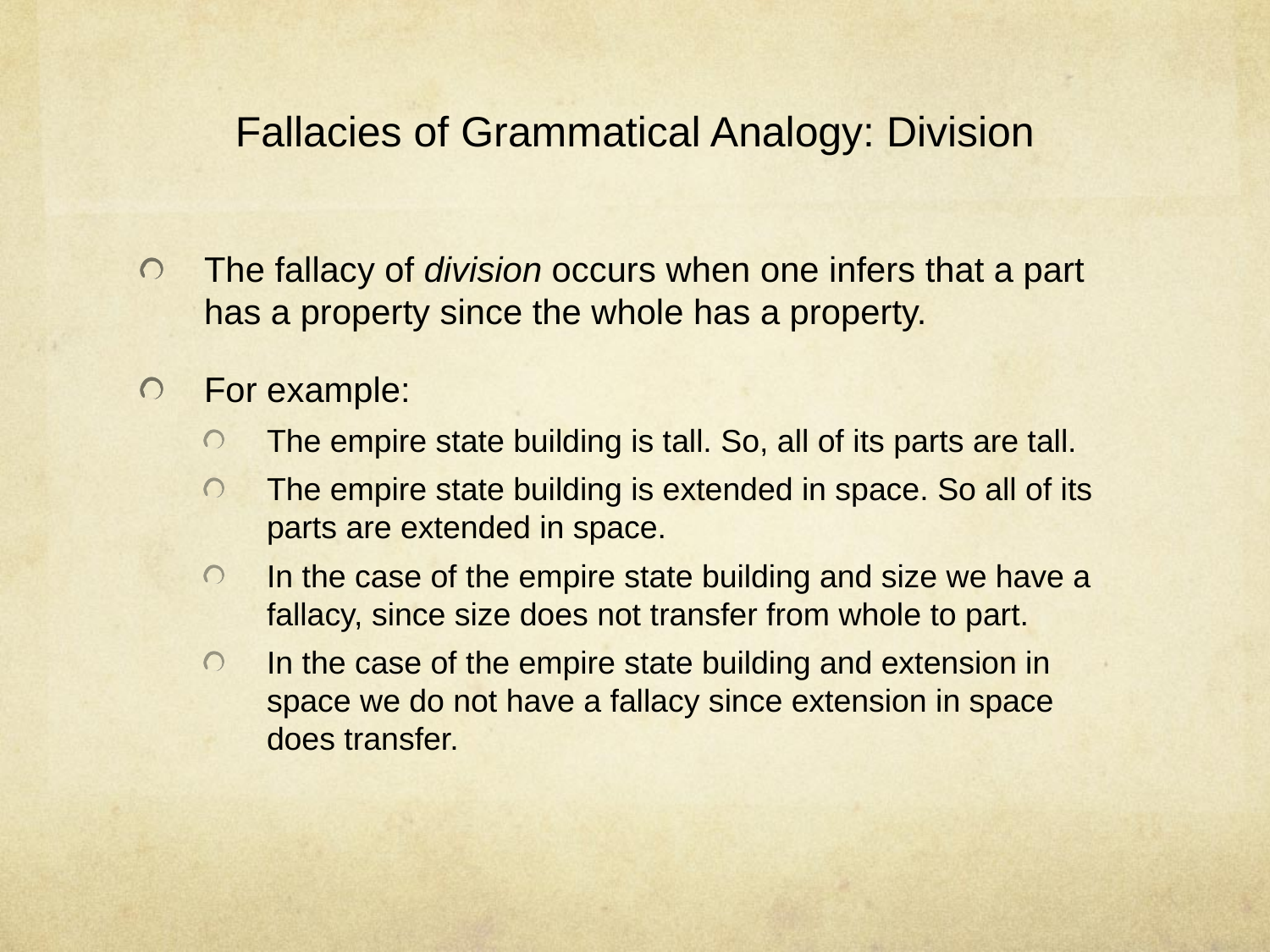

# Fallacies of Grammatical Analogy: Division
The fallacy of division occurs when one infers that a part has a property since the whole has a property.
For example:
The empire state building is tall. So, all of its parts are tall.
The empire state building is extended in space. So all of its parts are extended in space.
In the case of the empire state building and size we have a fallacy, since size does not transfer from whole to part.
In the case of the empire state building and extension in space we do not have a fallacy since extension in space does transfer.